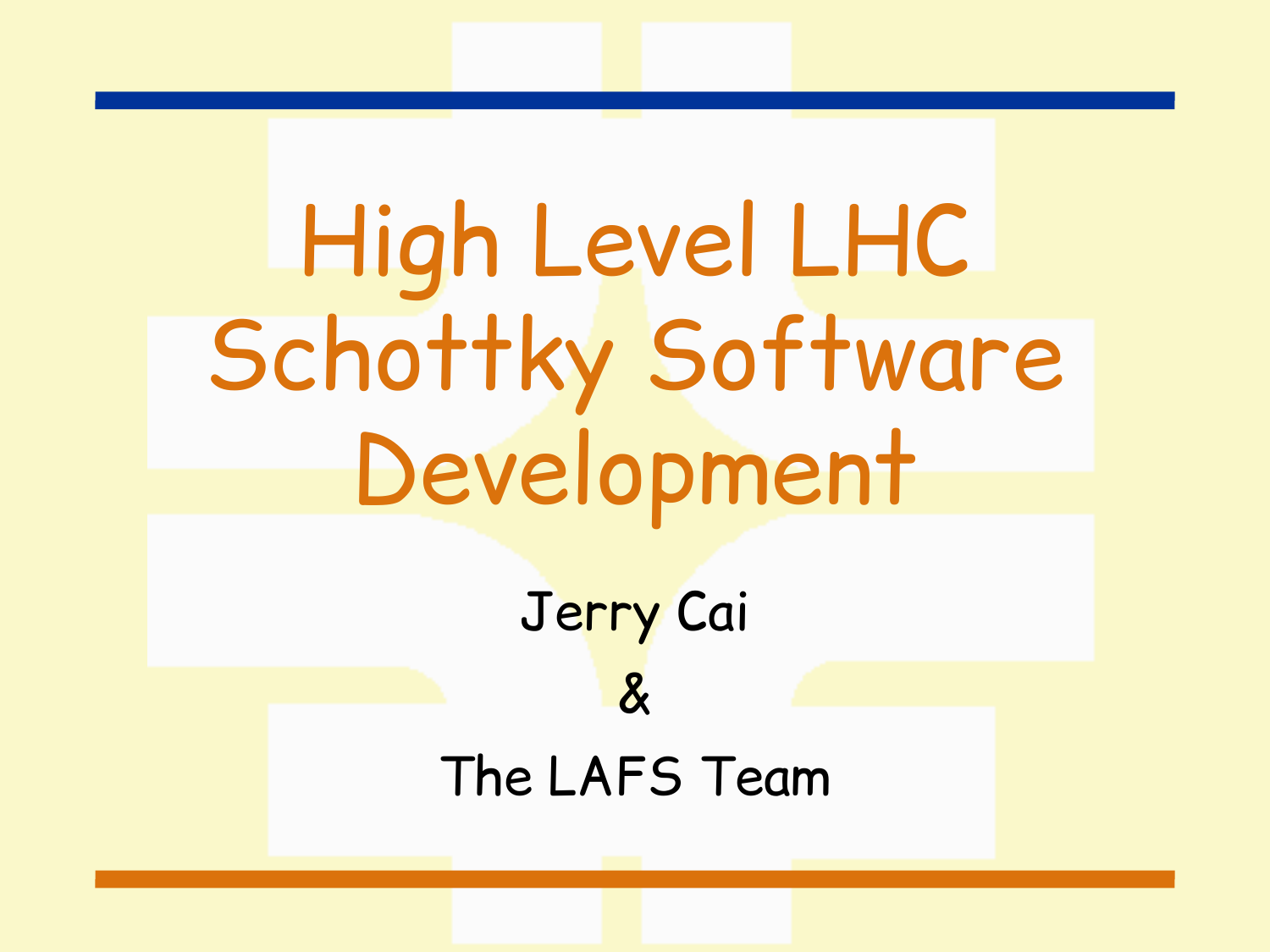

# High Level LHC Schottky Software Development
Jerry Cai
&
The LAFS Team